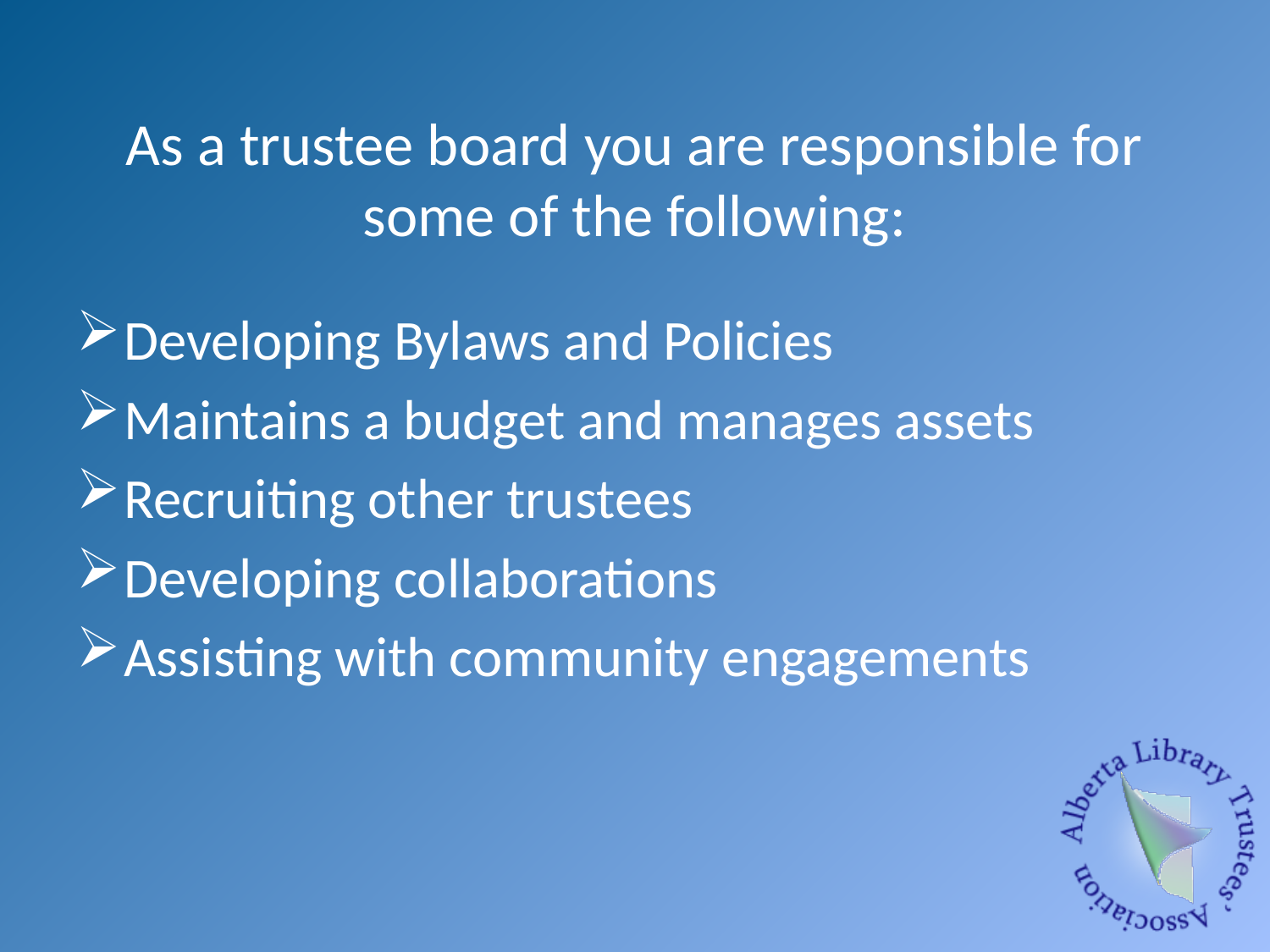

# As a trustee board you are responsible for some of the following:
Developing Bylaws and Policies
Maintains a budget and manages assets
Recruiting other trustees
Developing collaborations
Assisting with community engagements